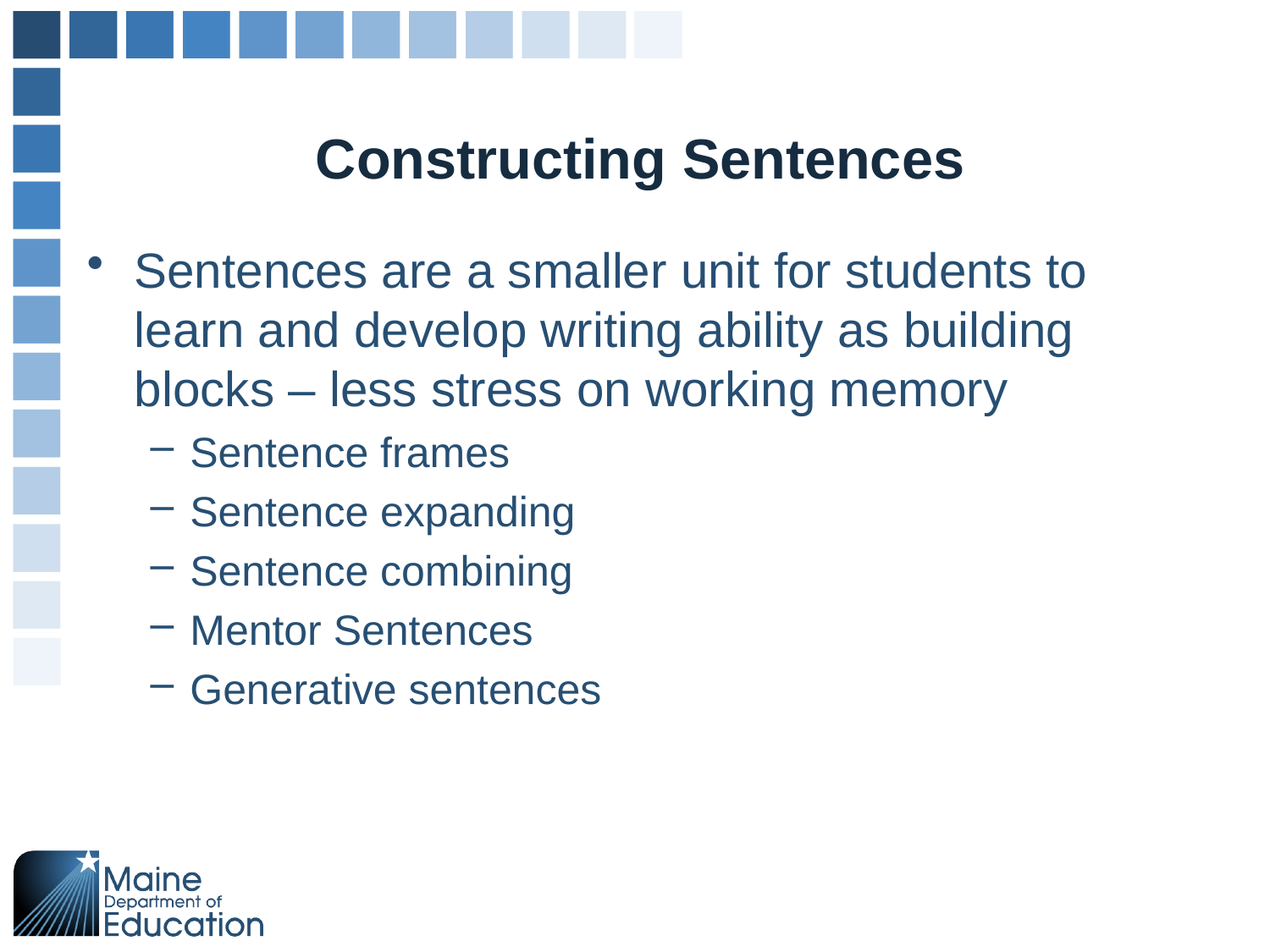

# Constructing Sentences
Sentences are a smaller unit for students to learn and develop writing ability as building blocks – less stress on working memory
Sentence frames
Sentence expanding
Sentence combining
Mentor Sentences
Generative sentences